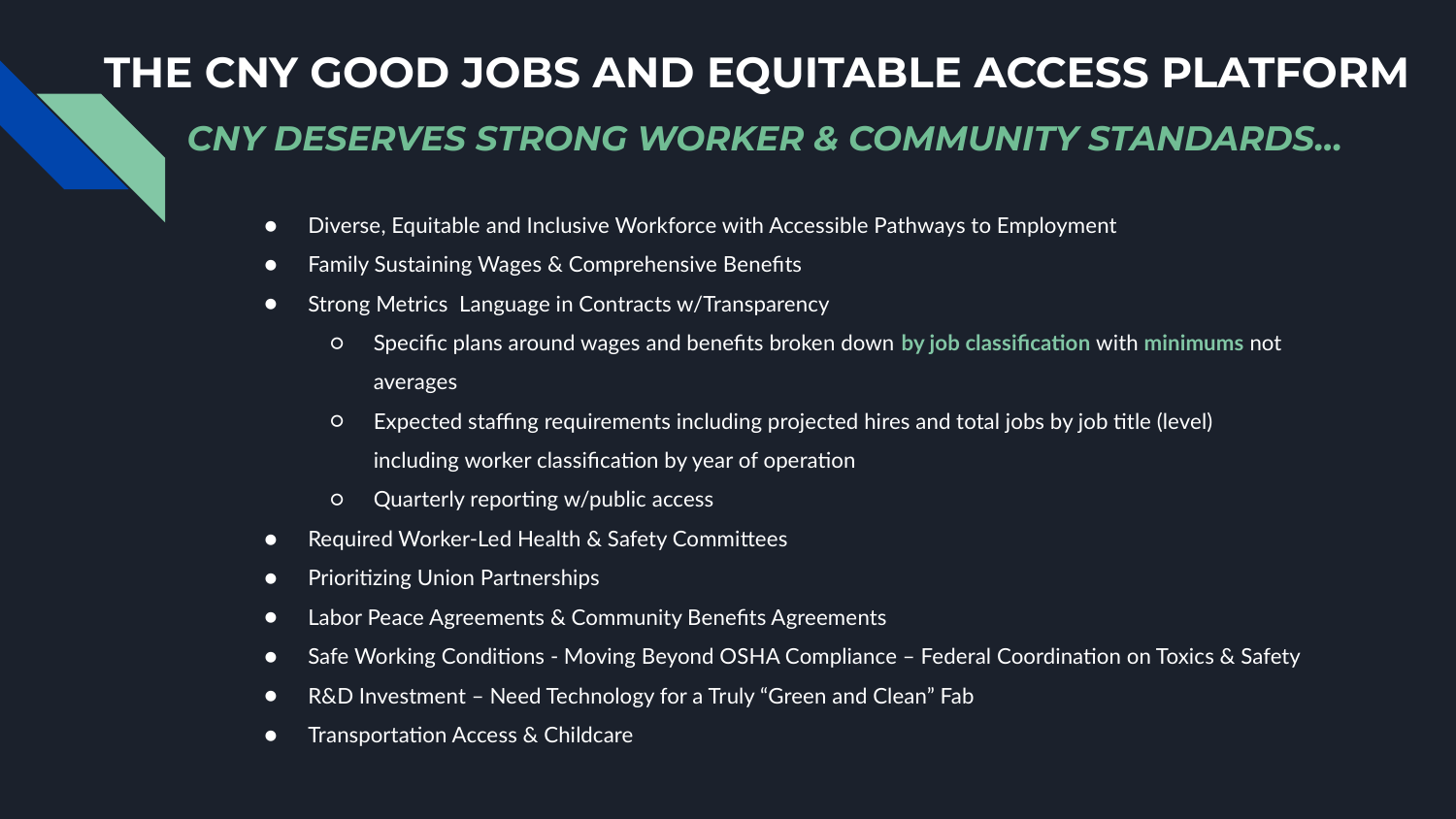

# THE CNY GOOD JOBS AND EQUITABLE ACCESS PLATFORM
 CNY DESERVES STRONG WORKER & COMMUNITY STANDARDS…

Diverse, Equitable and Inclusive Workforce with Accessible Pathways to Employment
Family Sustaining Wages & Comprehensive Benefits
Strong Metrics  Language in Contracts w/Transparency
Specific plans around wages and benefits broken down by job classification with minimums not averages
Expected staffing requirements including projected hires and total jobs by job title (level) including worker classification by year of operation
Quarterly reporting w/public access
Required Worker-Led Health & Safety Committees
Prioritizing Union Partnerships
Labor Peace Agreements & Community Benefits Agreements
Safe Working Conditions - Moving Beyond OSHA Compliance – Federal Coordination on Toxics & Safety
R&D Investment – Need Technology for a Truly “Green and Clean” Fab
Transportation Access & Childcare